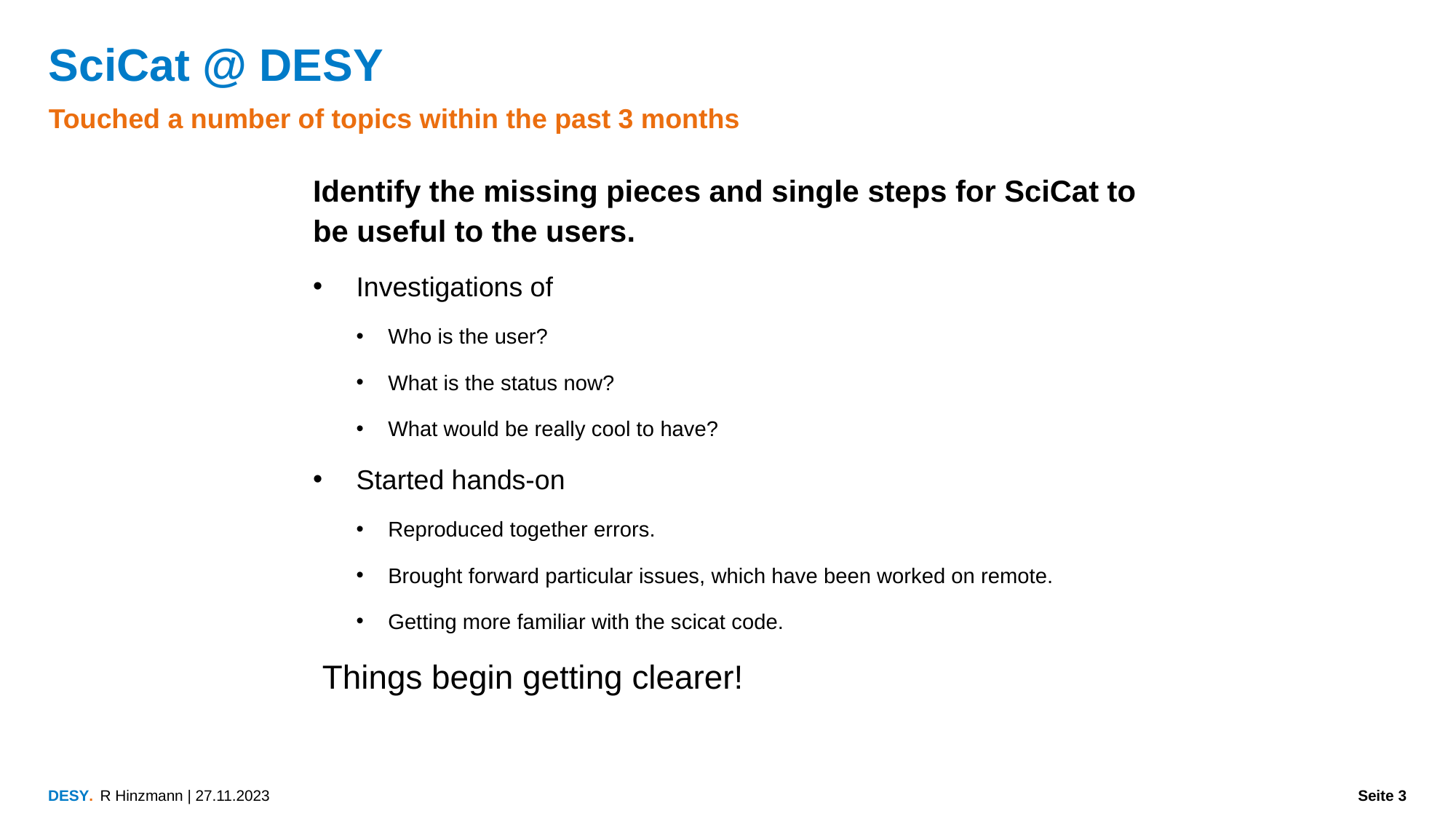

SciCat @ DESY
Touched a number of topics within the past 3 months
Identify the missing pieces and single steps for SciCat to be useful to the users.
Investigations of
Who is the user?
What is the status now?
What would be really cool to have?
Started hands-on
Reproduced together errors.
Brought forward particular issues, which have been worked on remote.
Getting more familiar with the scicat code.
 Things begin getting clearer!
R Hinzmann | 27.11.2023